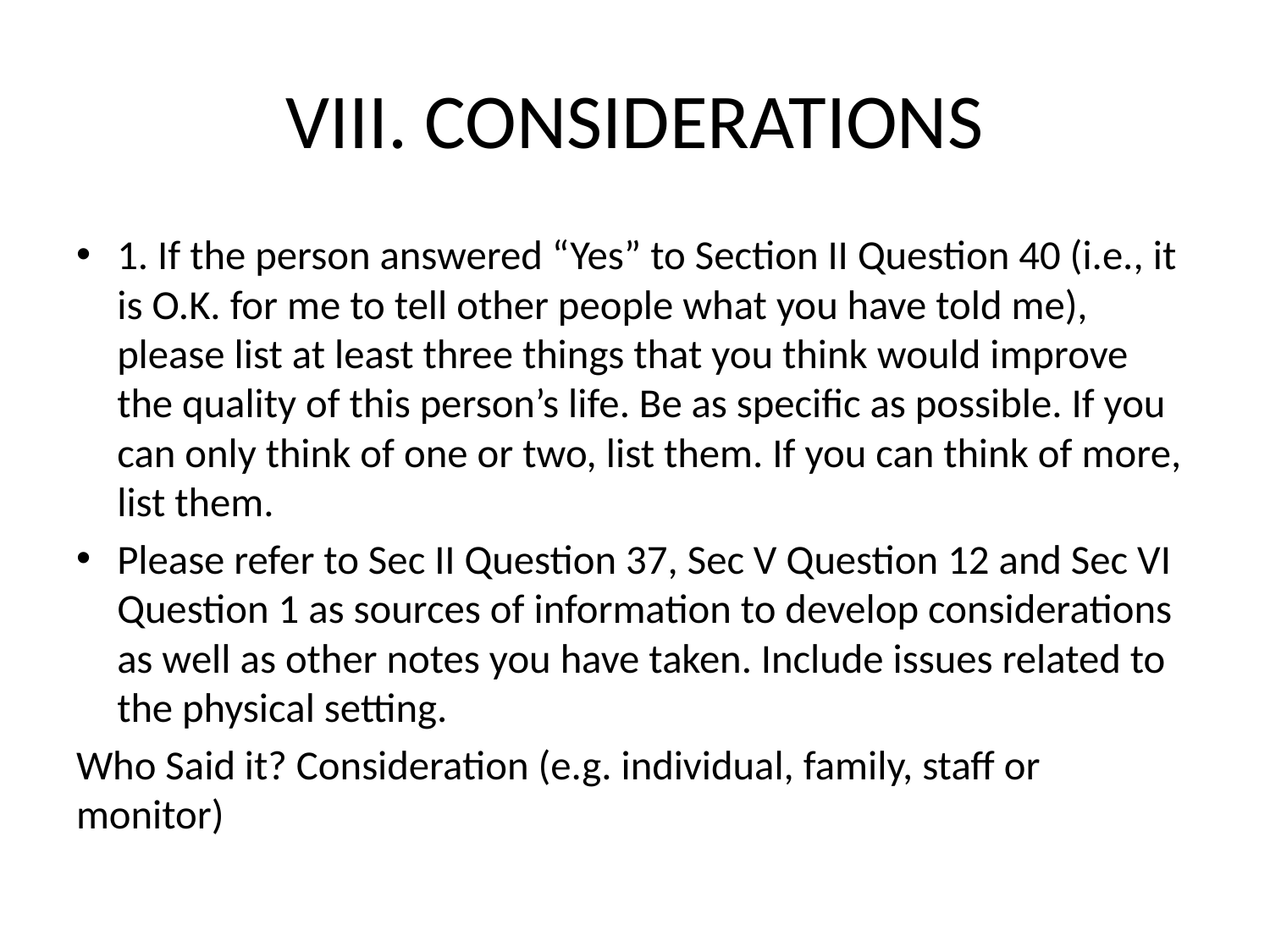

# VIII. CONSIDERATIONS
1. If the person answered “Yes” to Section II Question 40 (i.e., it is O.K. for me to tell other people what you have told me), please list at least three things that you think would improve the quality of this person’s life. Be as specific as possible. If you can only think of one or two, list them. If you can think of more, list them.
Please refer to Sec II Question 37, Sec V Question 12 and Sec VI Question 1 as sources of information to develop considerations as well as other notes you have taken. Include issues related to the physical setting.
Who Said it? Consideration (e.g. individual, family, staff or monitor)